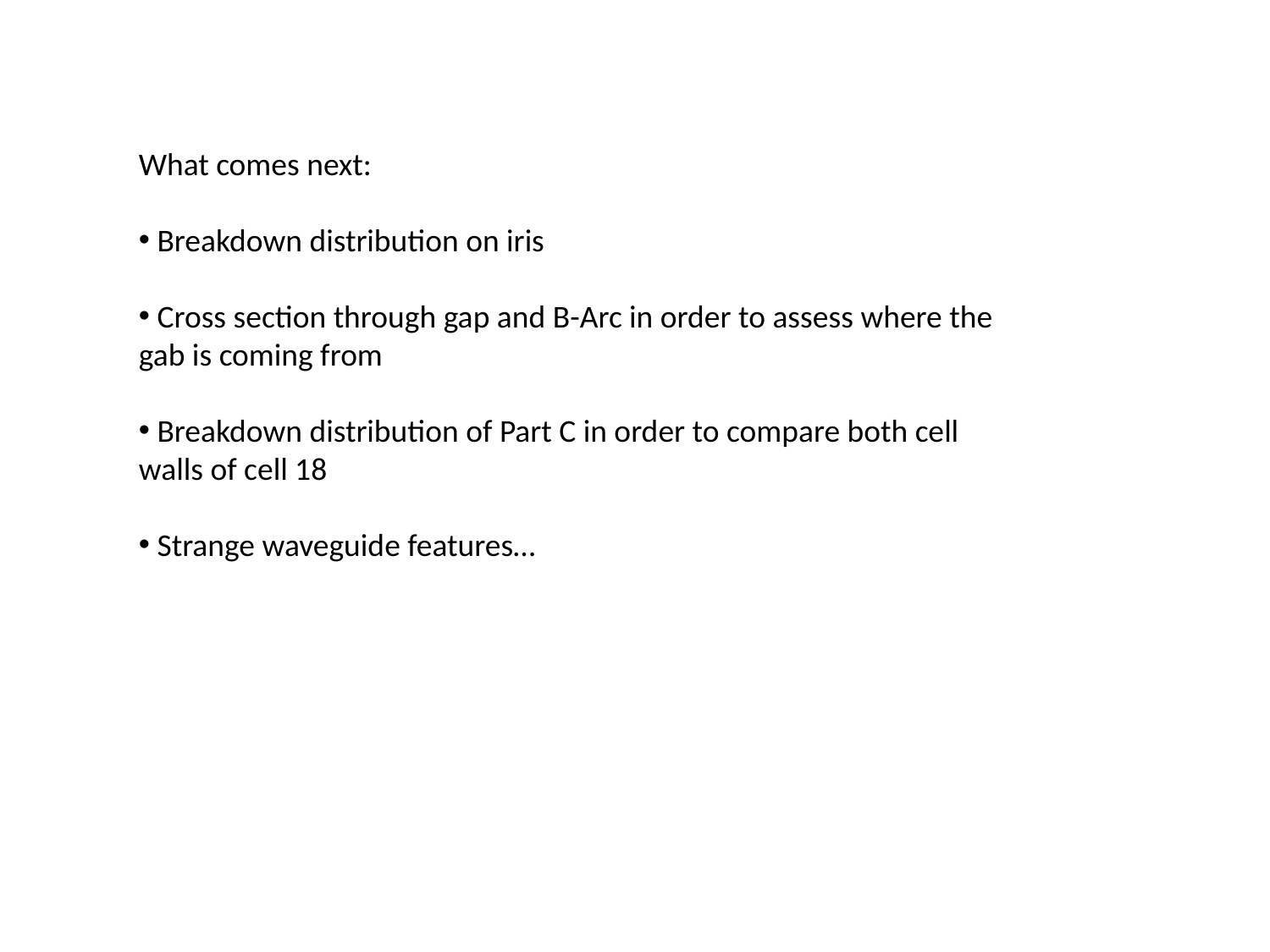

What comes next:

 Breakdown distribution on iris

 Cross section through gap and B-Arc in order to assess where the gab is coming from

 Breakdown distribution of Part C in order to compare both cell walls of cell 18

 Strange waveguide features…